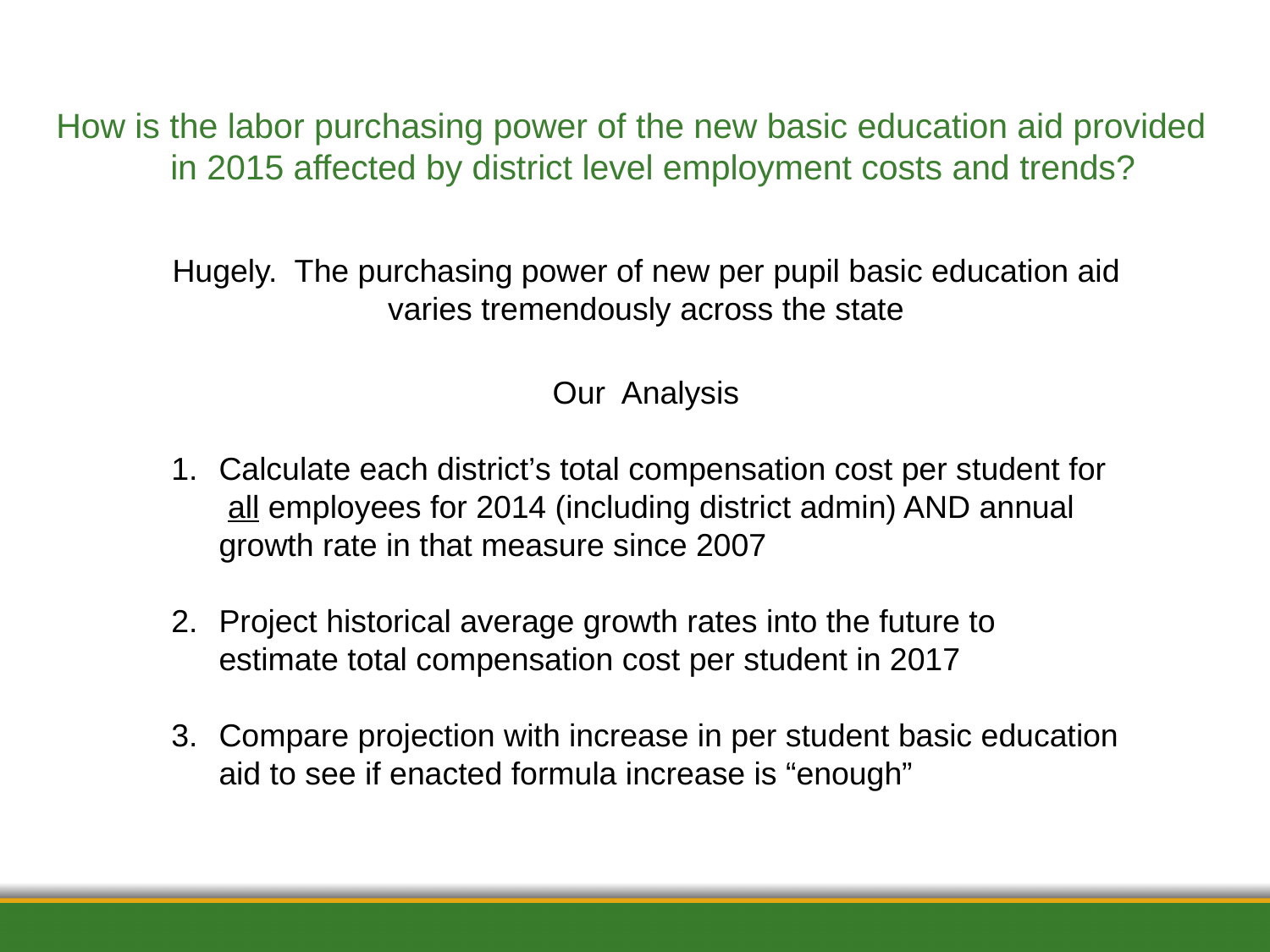

# How is the labor purchasing power of the new basic education aid provided in 2015 affected by district level employment costs and trends?
Hugely.  The purchasing power of new per pupil basic education aid varies tremendously across the state
Our  Analysis

Calculate each district’s total compensation cost per student for   all employees for 2014 (including district admin) AND annual growth rate in that measure since 2007

Project historical average growth rates into the future to estimate total compensation cost per student in 2017

Compare projection with increase in per student basic education aid to see if enacted formula increase is “enough”